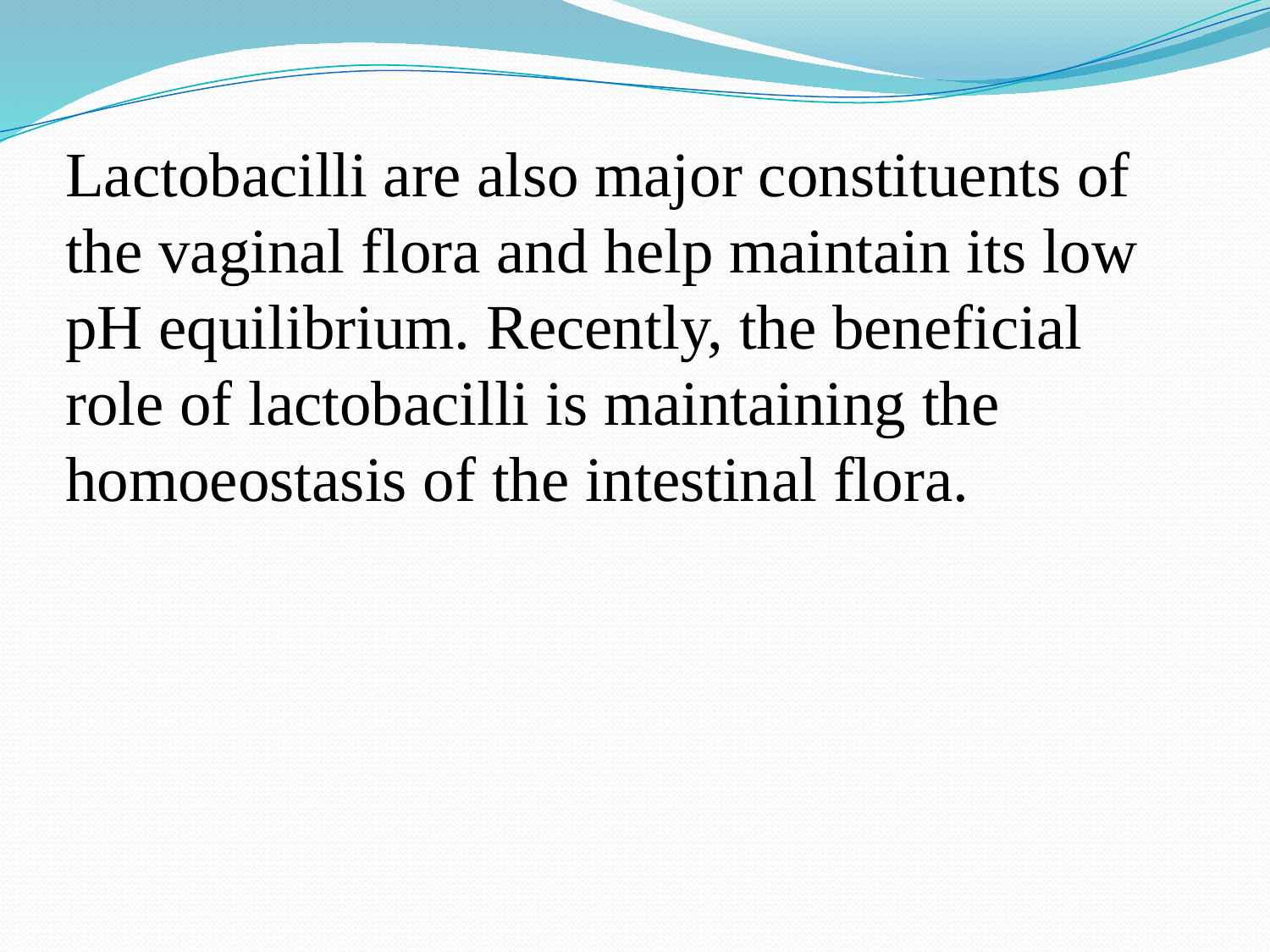

Lactobacilli are also major constituents of the vaginal flora and help maintain its low pH equilibrium. Recently, the beneficial role of lactobacilli is maintaining the homoeostasis of the intestinal flora.